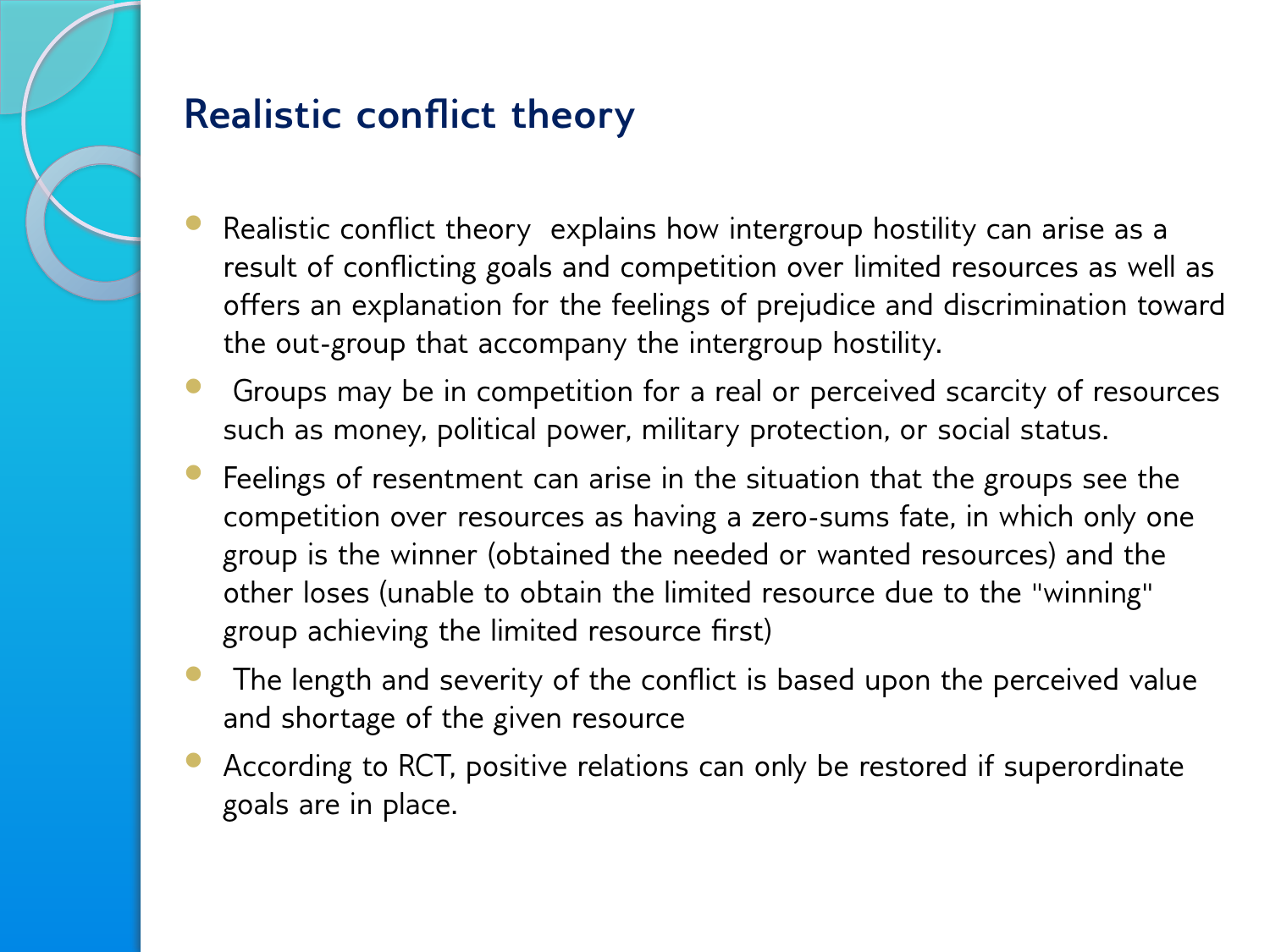

# Realistic conflict theory
Realistic conflict theory  explains how intergroup hostility can arise as a result of conflicting goals and competition over limited resources as well as offers an explanation for the feelings of prejudice and discrimination toward the out-group that accompany the intergroup hostility.
 Groups may be in competition for a real or perceived scarcity of resources such as money, political power, military protection, or social status.
Feelings of resentment can arise in the situation that the groups see the competition over resources as having a zero-sums fate, in which only one group is the winner (obtained the needed or wanted resources) and the other loses (unable to obtain the limited resource due to the "winning" group achieving the limited resource first)
 The length and severity of the conflict is based upon the perceived value and shortage of the given resource
According to RCT, positive relations can only be restored if superordinate goals are in place.